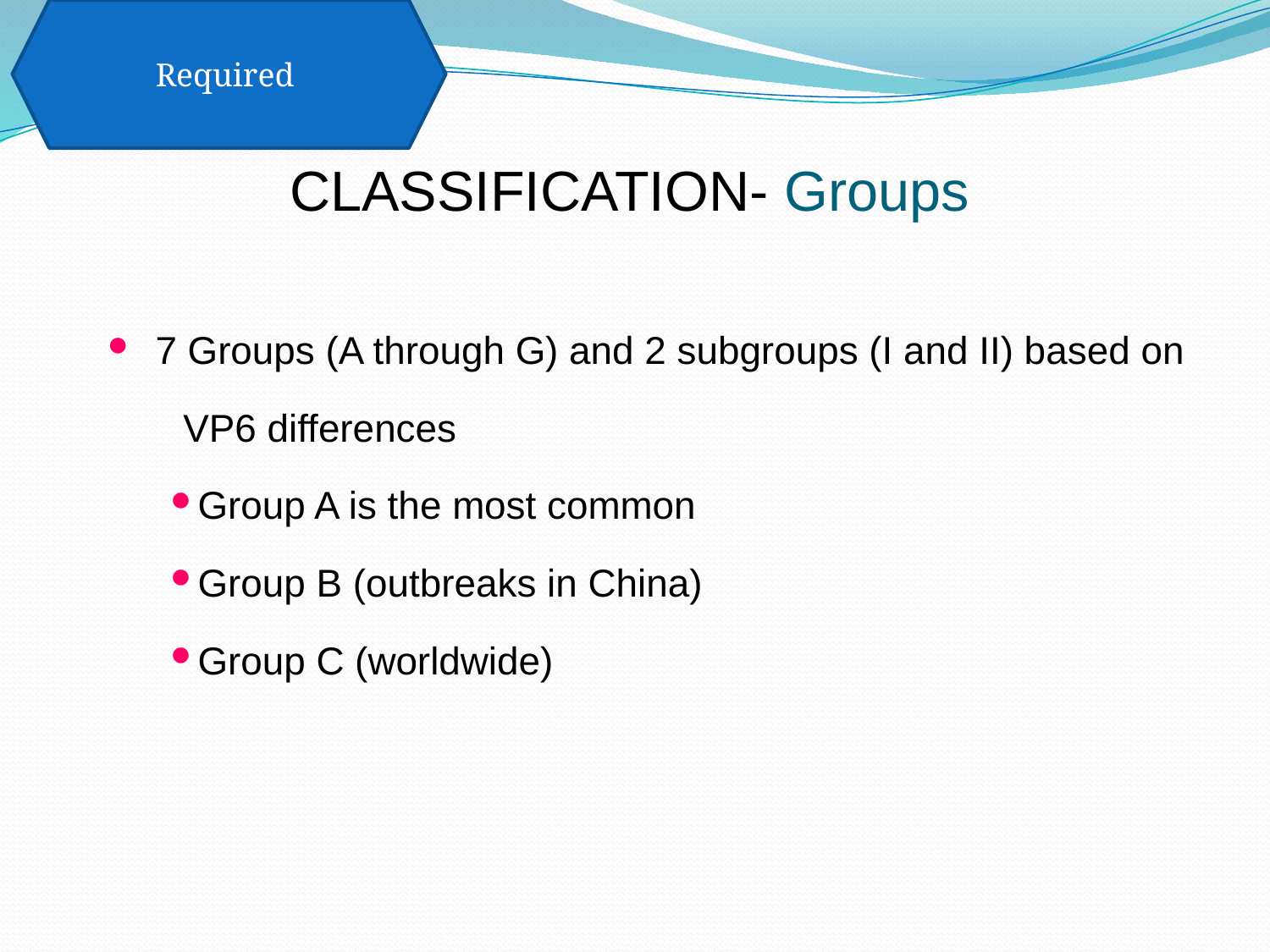

Required
CLASSIFICATION- Groups
7 Groups (A through G) and 2 subgroups (I and II) based on
       VP6 differences
Group A is the most common
Group B (outbreaks in China)
Group C (worldwide)